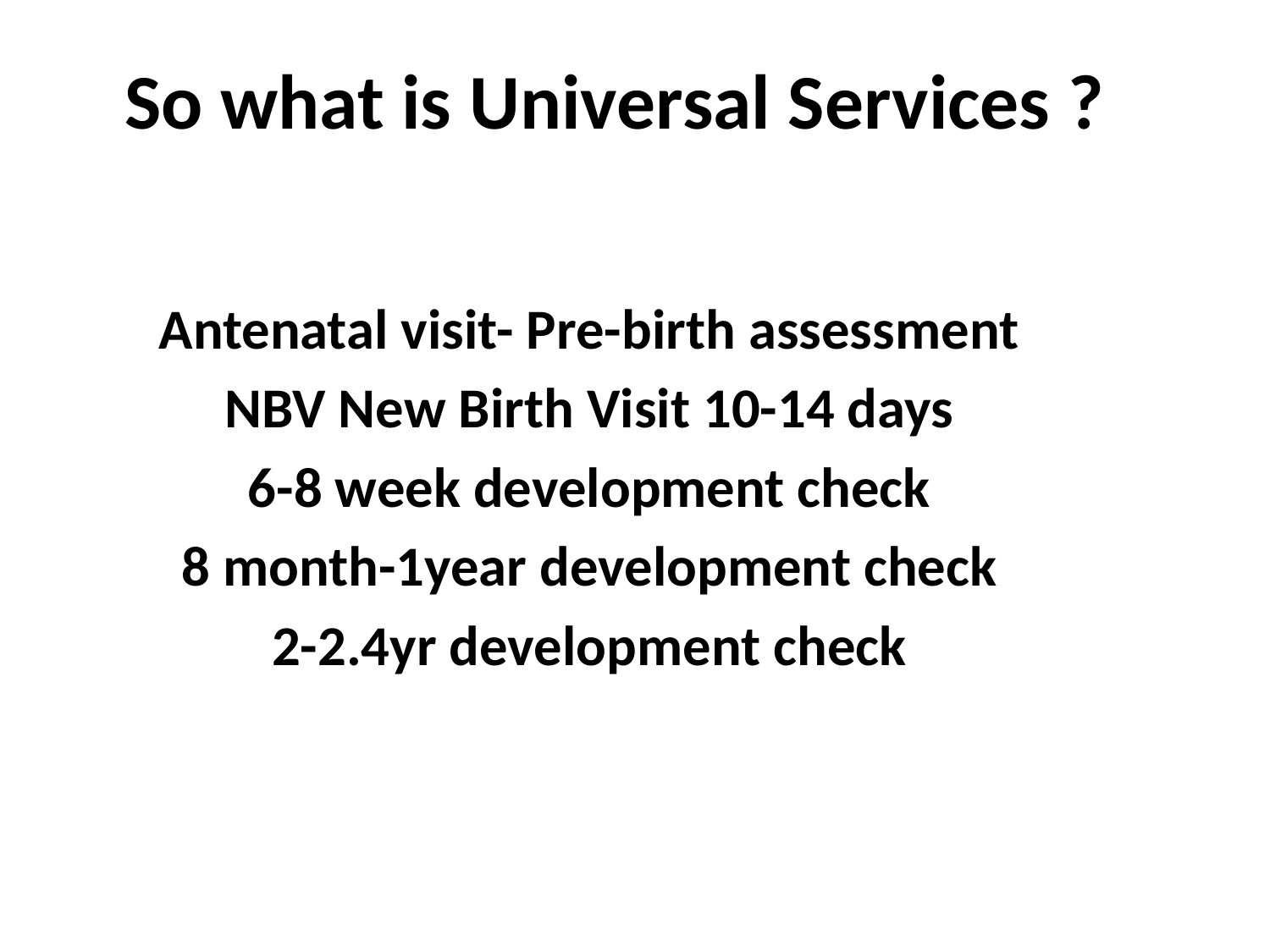

# So what is Universal Services ?
Antenatal visit- Pre-birth assessment
NBV New Birth Visit 10-14 days
6-8 week development check
8 month-1year development check
2-2.4yr development check